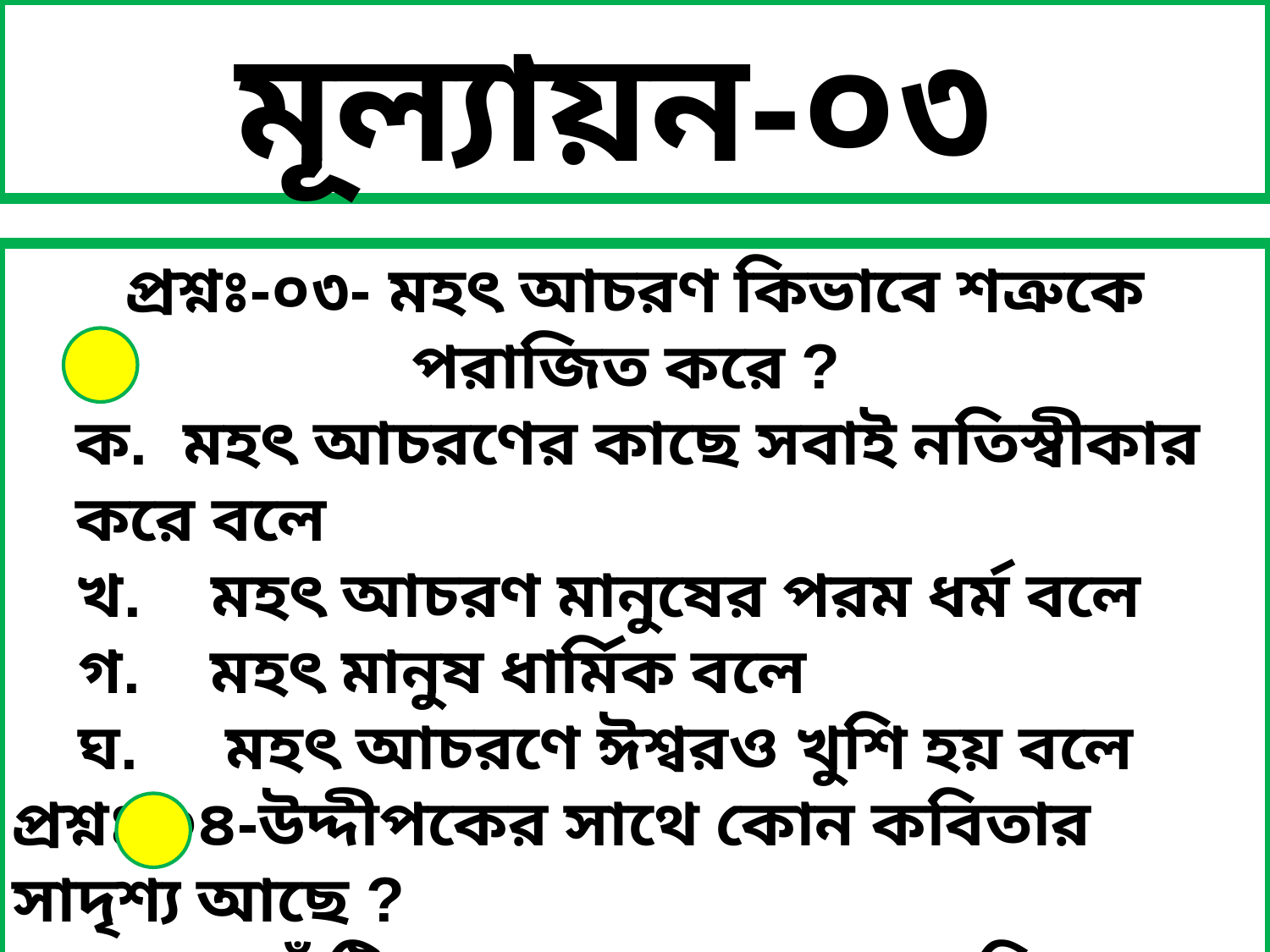

মূল্যায়ন-০৩
প্রশ্নঃ-০৩- মহৎ আচরণ কিভাবে শত্রুকে পরাজিত করে ?
ক.  মহৎ আচরণের কাছে সবাই নতিস্বীকার করে বলে
খ.    মহৎ আচরণ মানুষের পরম ধর্ম বলে
    গ.    মহৎ মানুষ ধার্মিক বলে
    ঘ.     মহৎ আচরণে ঈশ্বরও খুশি হয় বলে
প্রশ্নঃ-০৪-উদ্দীপকের সাথে কোন কবিতার সাদৃশ্য আছে ?
	ক.   খাঁটি সোনা               খ.   অভিযাত্রা
	গ.     বাবুরের মহত্ব           ঘ.    রুপাই